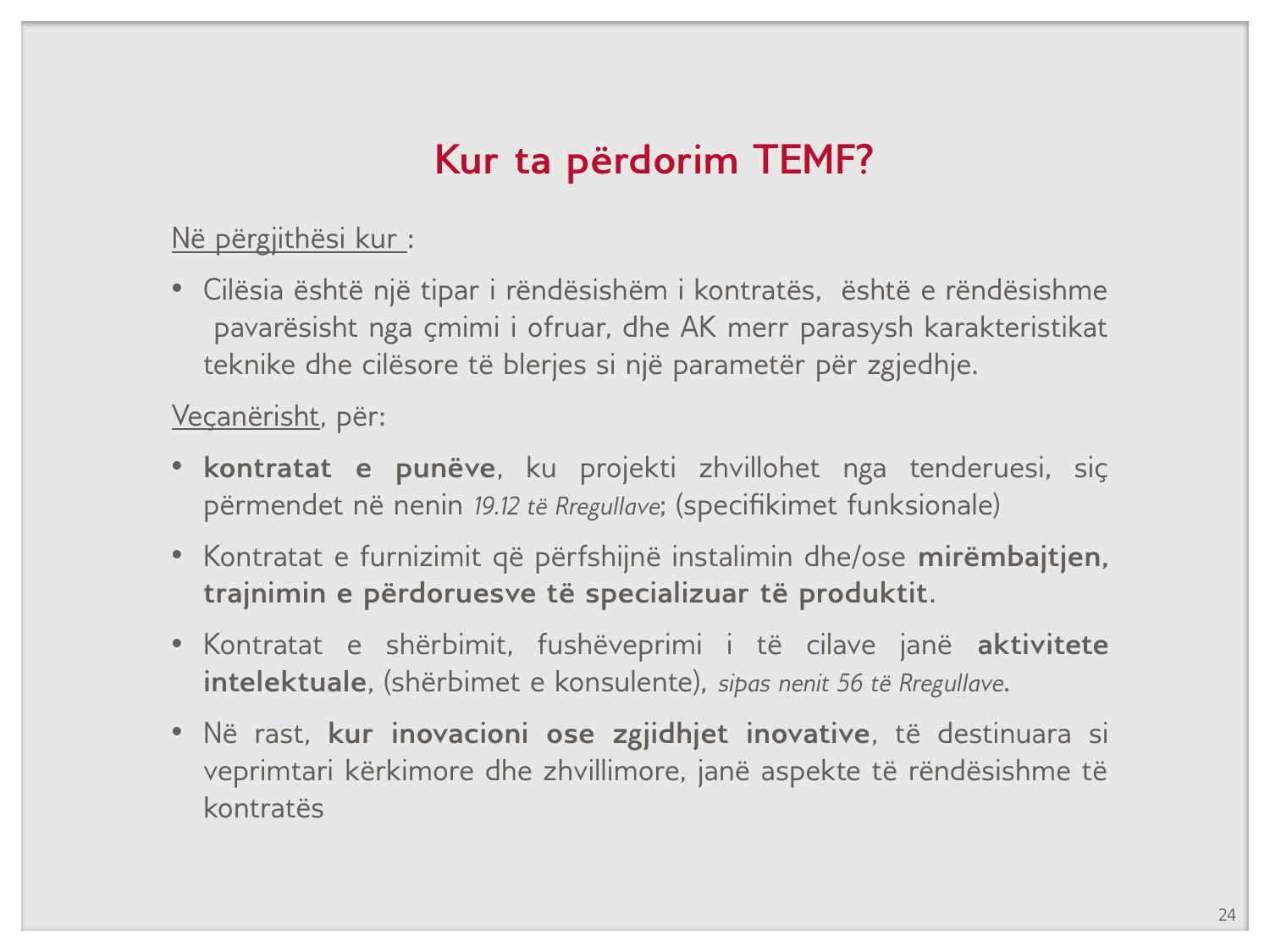

# Kur ta përdorim TEMF?
Në përgjithësi kur :
Cilësia është një tipar i rëndësishëm i kontratës,  është e rëndësishme  pavarësisht nga çmimi i ofruar, dhe AK merr parasysh karakteristikat teknike dhe cilësore të blerjes si një parametër për zgjedhje.
Veçanërisht, për:
kontratat e punëve, ku projekti zhvillohet nga tenderuesi, siç përmendet në nenin 19.12 të Rregullave; (specifikimet funksionale)
Kontratat e furnizimit që përfshijnë instalimin dhe/ose mirëmbajtjen, trajnimin e përdoruesve të specializuar të produktit.
Kontratat e shërbimit, fushëveprimi i të cilave janë aktivitete intelektuale, (shërbimet e konsulente), sipas nenit 56 të Rregullave.
Në rast, kur inovacioni ose zgjidhjet inovative, të destinuara si veprimtari kërkimore dhe zhvillimore, janë aspekte të rëndësishme të kontratës

24